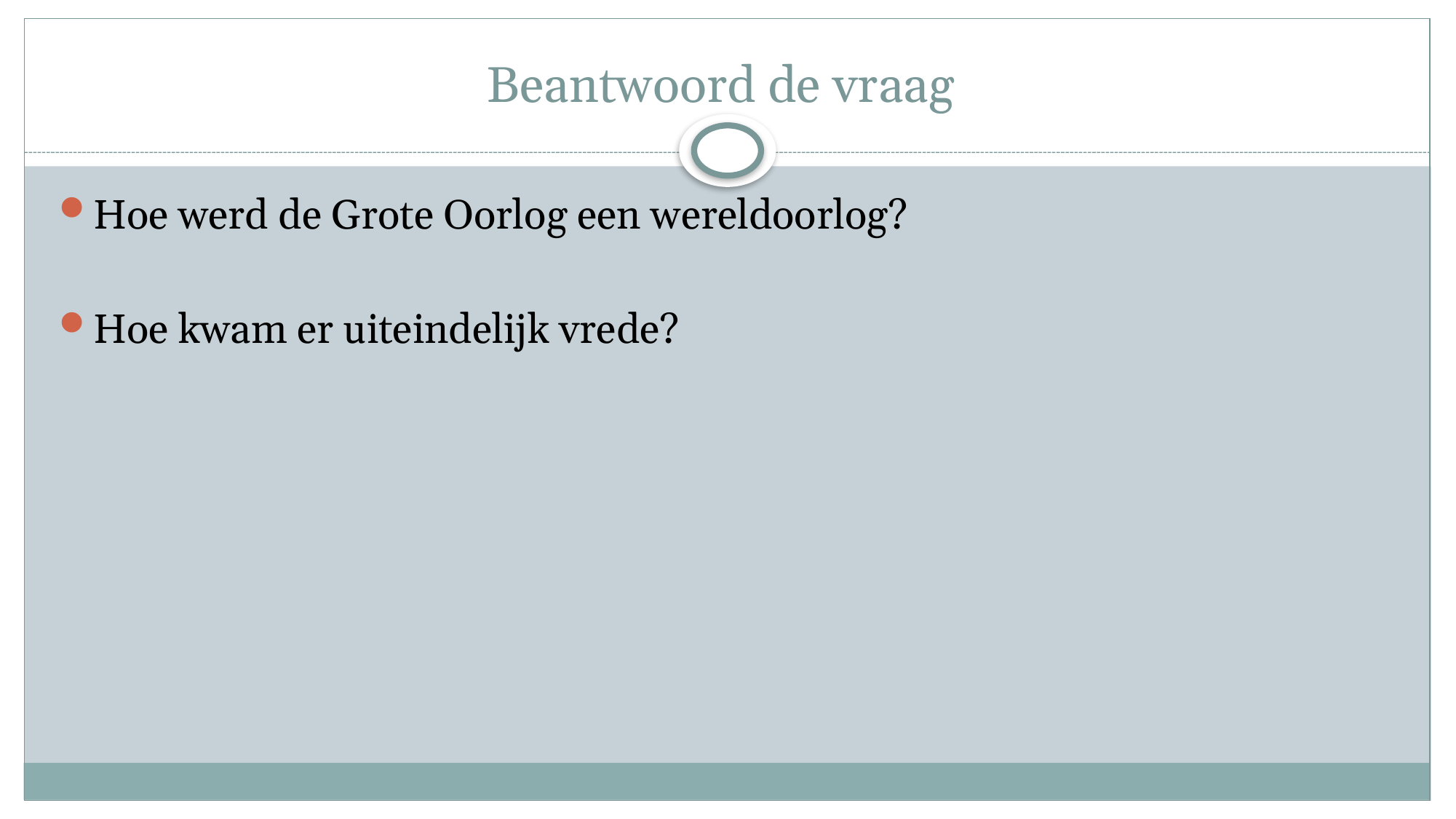

# Beantwoord de vraag
Hoe werd de Grote Oorlog een wereldoorlog?

Hoe kwam er uiteindelijk vrede?